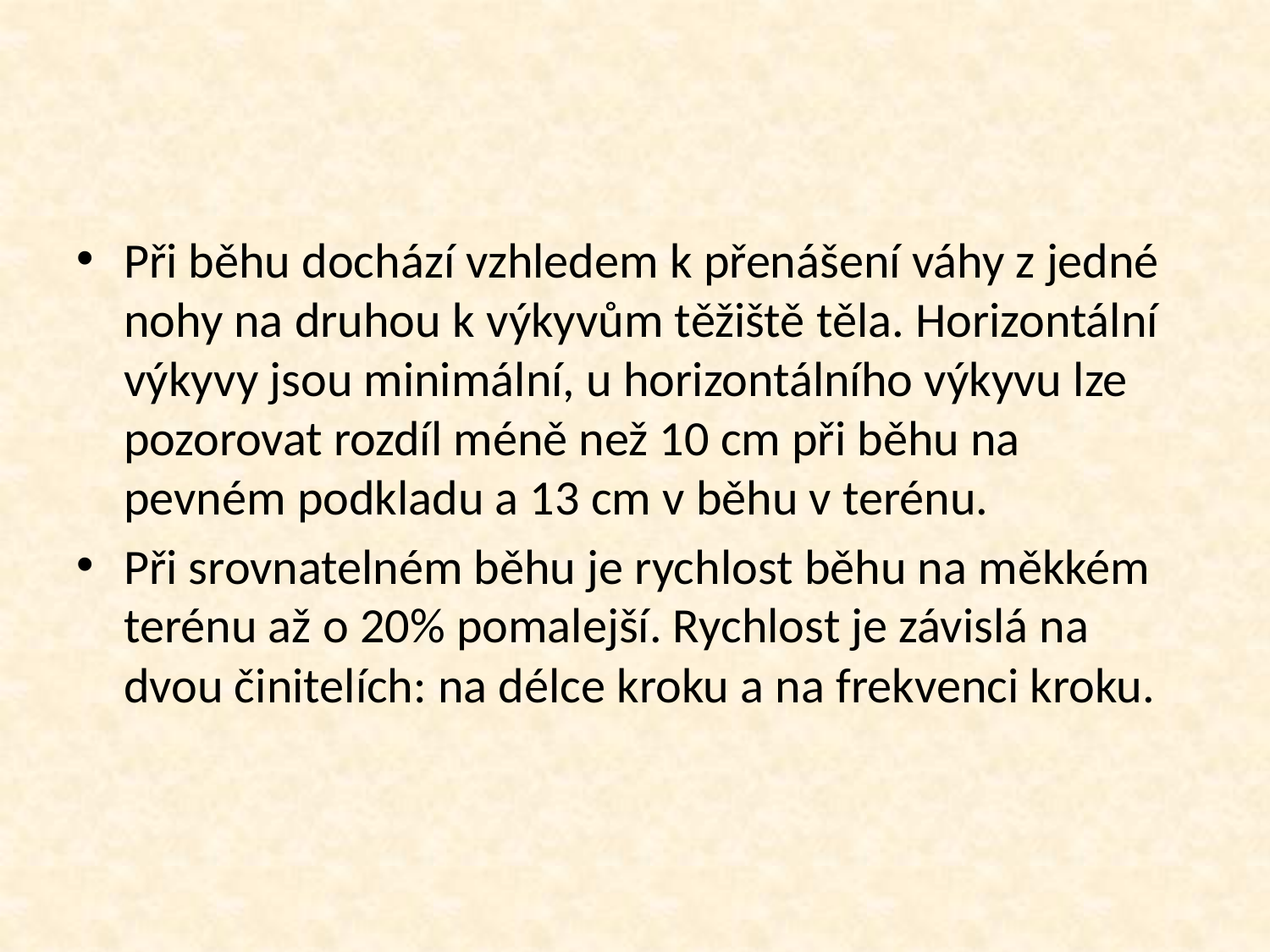

#
Při běhu dochází vzhledem k přenášení váhy z jedné nohy na druhou k výkyvům těžiště těla. Horizontální výkyvy jsou minimální, u horizontálního výkyvu lze pozorovat rozdíl méně než 10 cm při běhu na pevném podkladu a 13 cm v běhu v terénu.
Při srovnatelném běhu je rychlost běhu na měkkém terénu až o 20% pomalejší. Rychlost je závislá na dvou činitelích: na délce kroku a na frekvenci kroku.